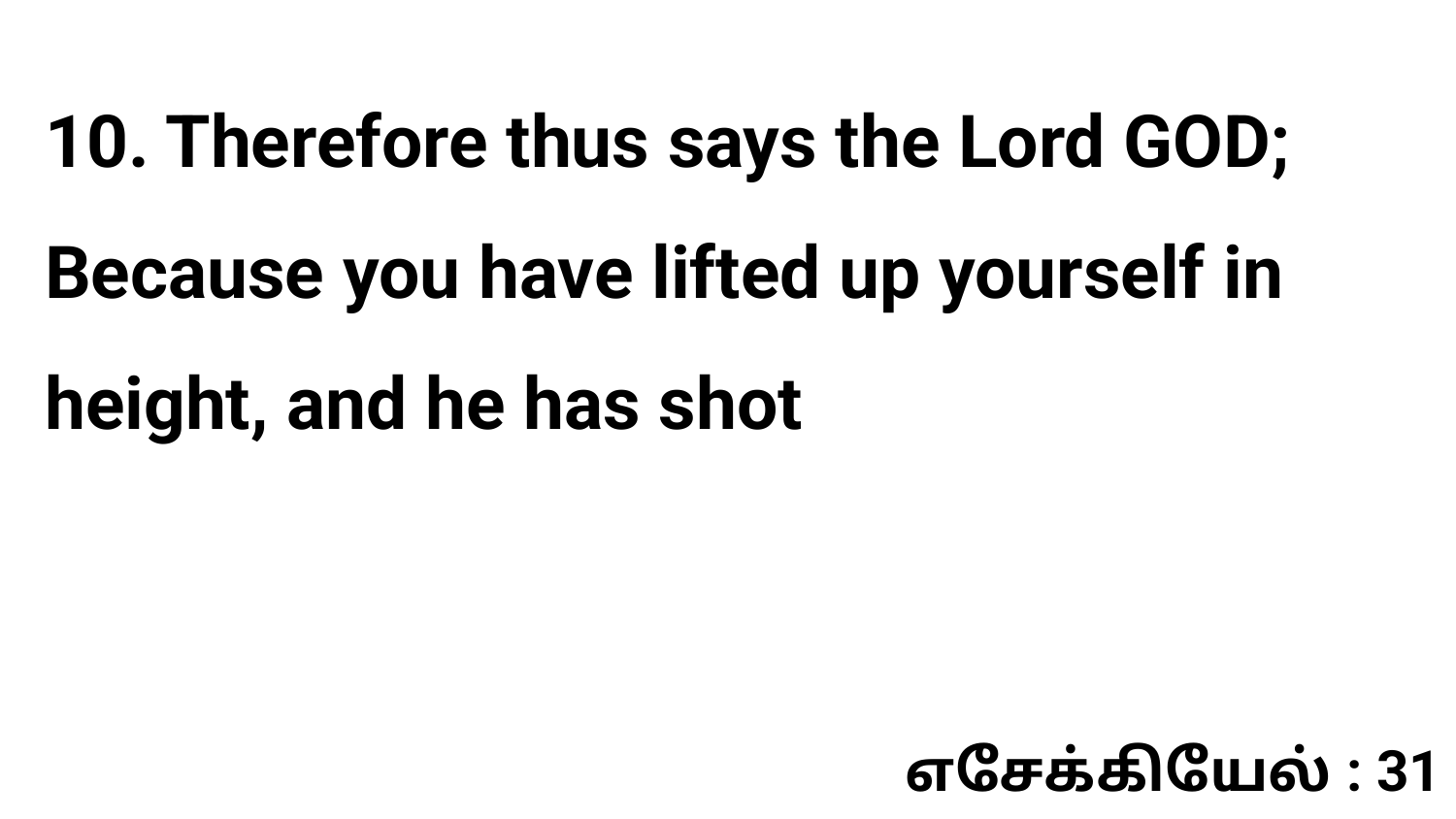

10. Therefore thus says the Lord GOD; Because you have lifted up yourself in height, and he has shot
எசேக்கியேல் : 31